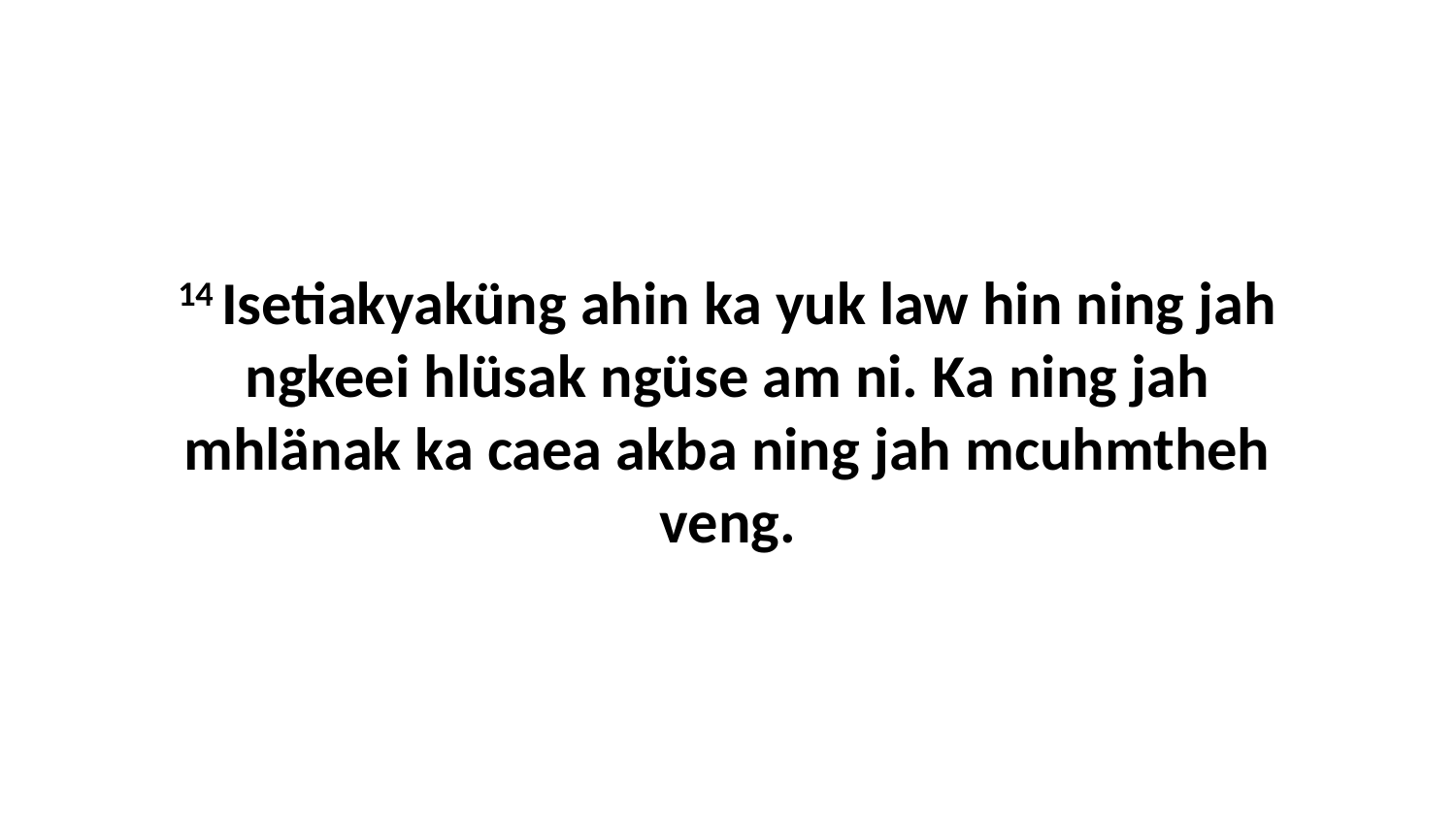

14 Isetiakyaküng ahin ka yuk law hin ning jah ngkeei hlüsak ngüse am ni. Ka ning jah mhlänak ka caea akba ning jah mcuhmtheh veng.